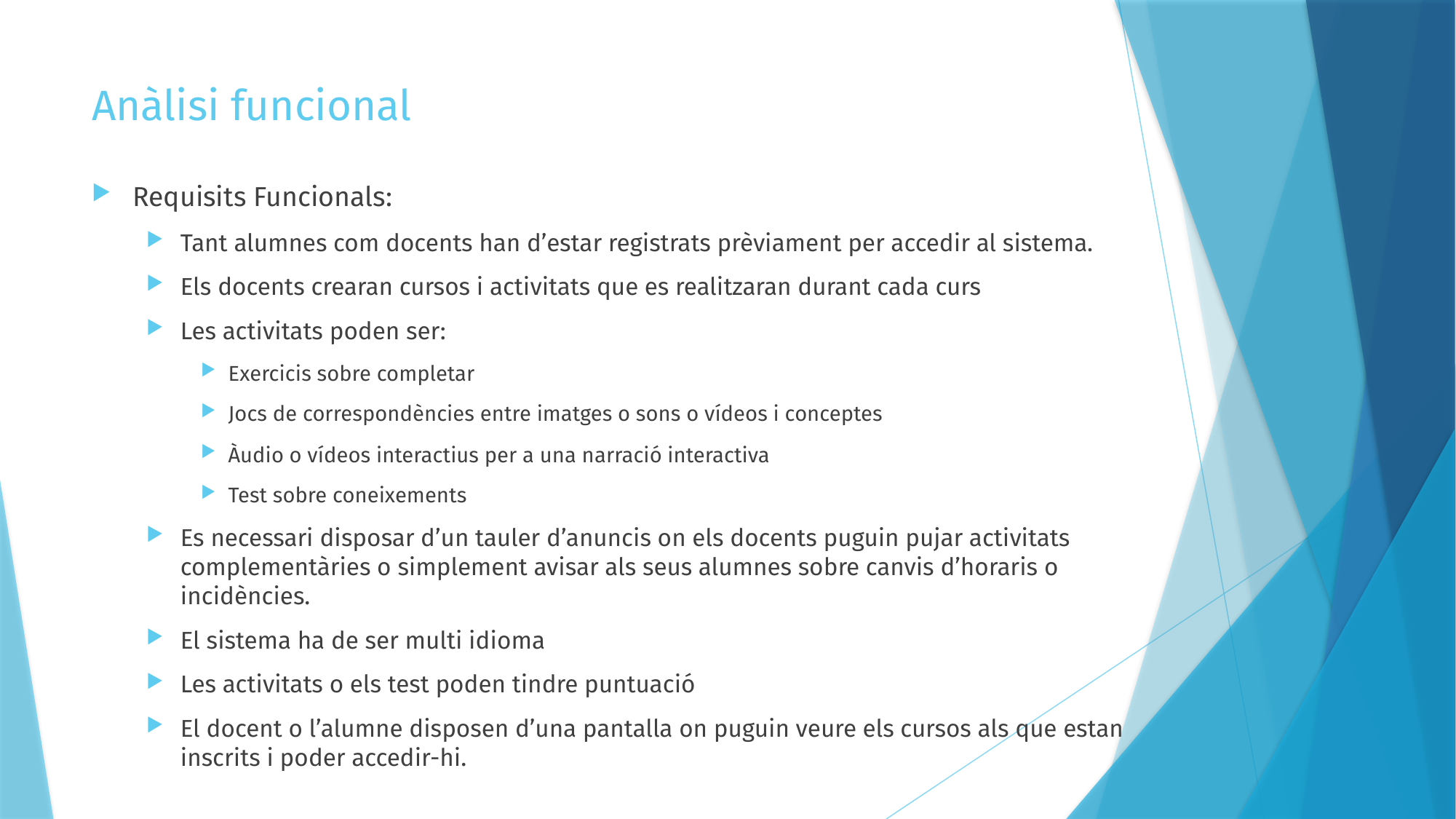

# Anàlisi funcional
Requisits Funcionals:
Tant alumnes com docents han d’estar registrats prèviament per accedir al sistema.
Els docents crearan cursos i activitats que es realitzaran durant cada curs
Les activitats poden ser:
Exercicis sobre completar
Jocs de correspondències entre imatges o sons o vídeos i conceptes
Àudio o vídeos interactius per a una narració interactiva
Test sobre coneixements
Es necessari disposar d’un tauler d’anuncis on els docents puguin pujar activitats complementàries o simplement avisar als seus alumnes sobre canvis d’horaris o incidències.
El sistema ha de ser multi idioma
Les activitats o els test poden tindre puntuació
El docent o l’alumne disposen d’una pantalla on puguin veure els cursos als que estan inscrits i poder accedir-hi.